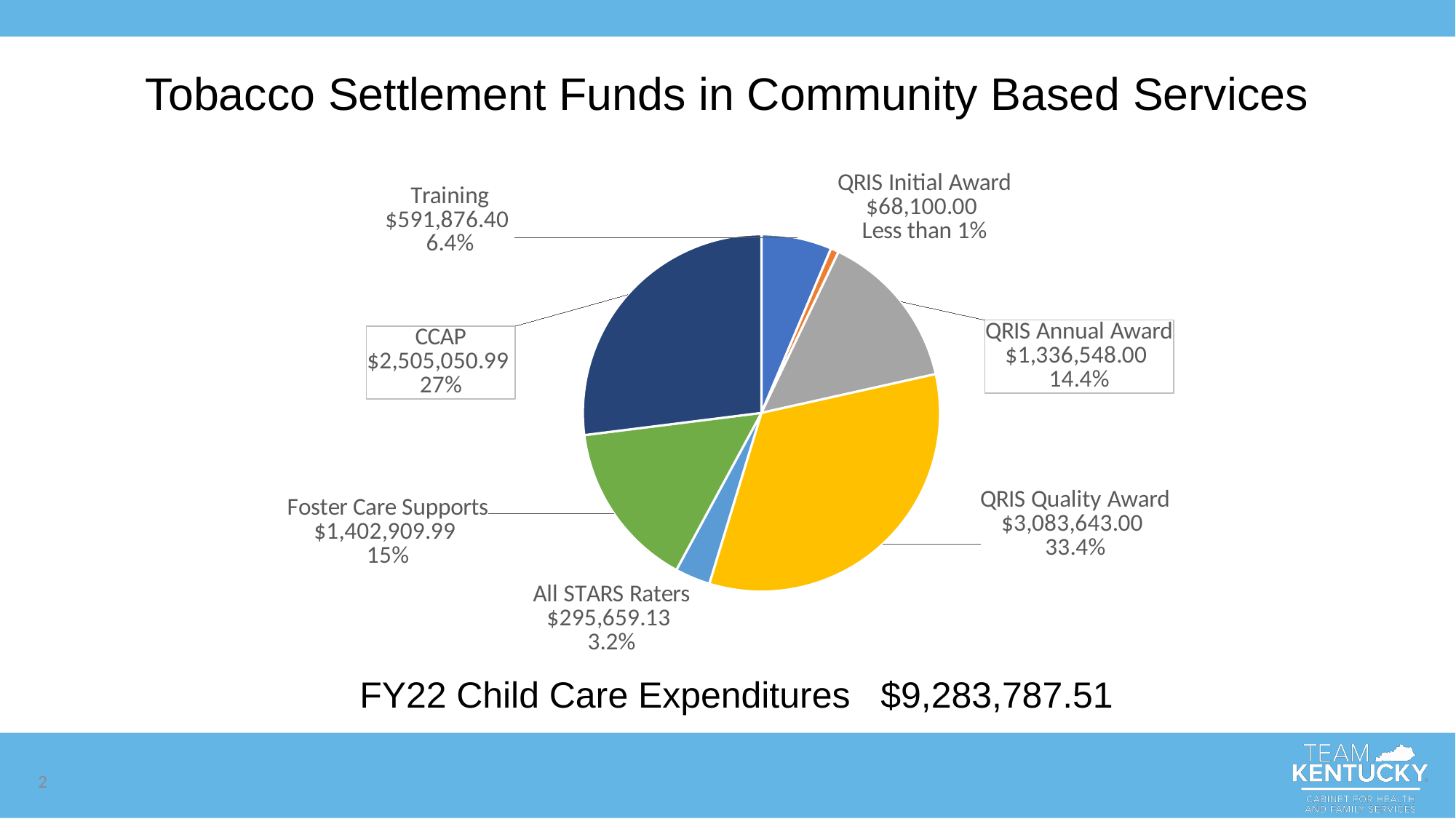

# Tobacco Settlement Funds in Community Based Services

### Chart

| Category |  |
|---|---|
FY22 Child Care Expenditures   $9,283,787.51
2